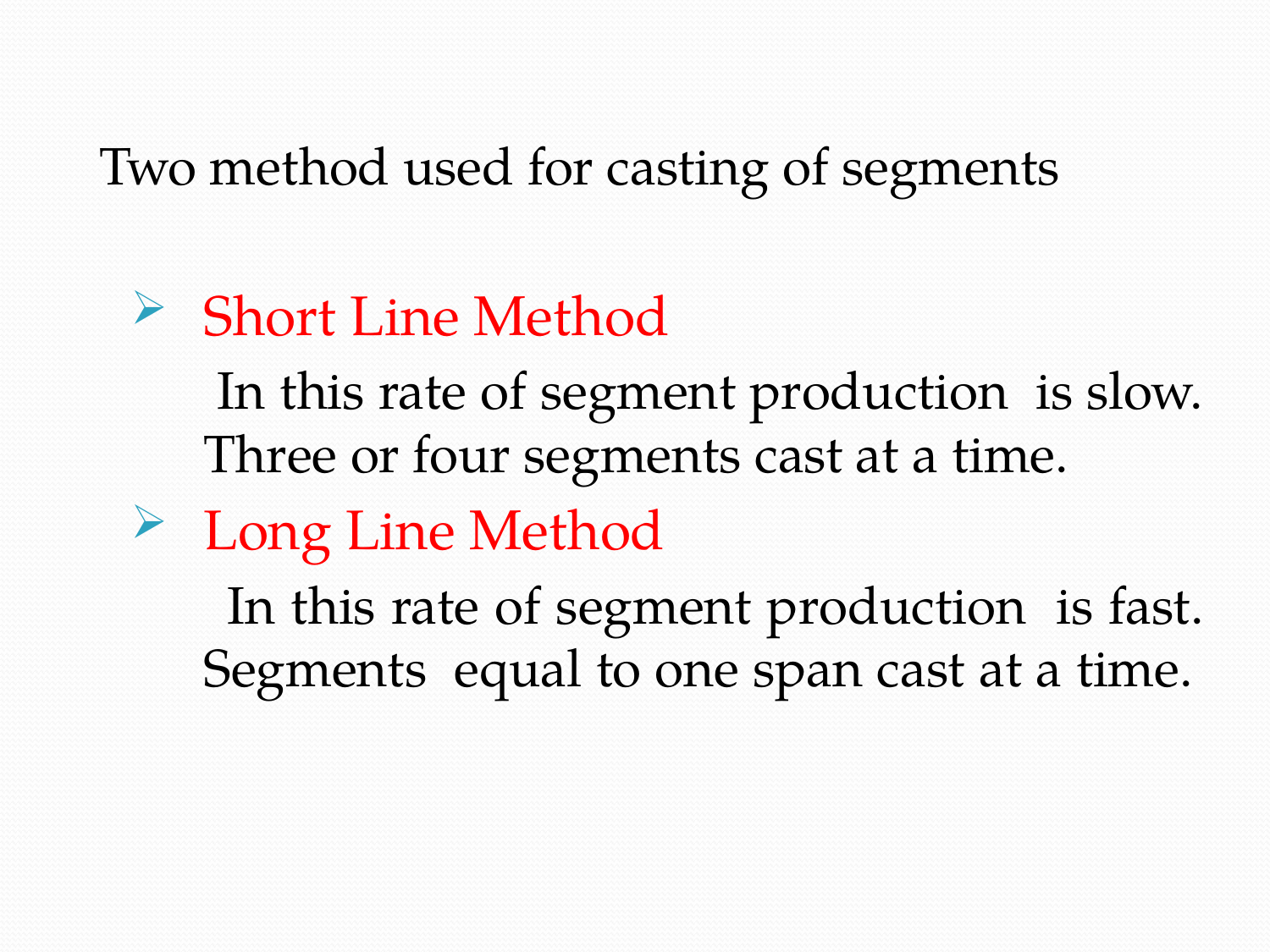

Two method used for casting of segments

Short Line Method
      In this rate of segment production  is slow. Three or four segments cast at a time.
Long Line Method
      In this rate of segment production  is fast. Segments  equal to one span cast at a time.